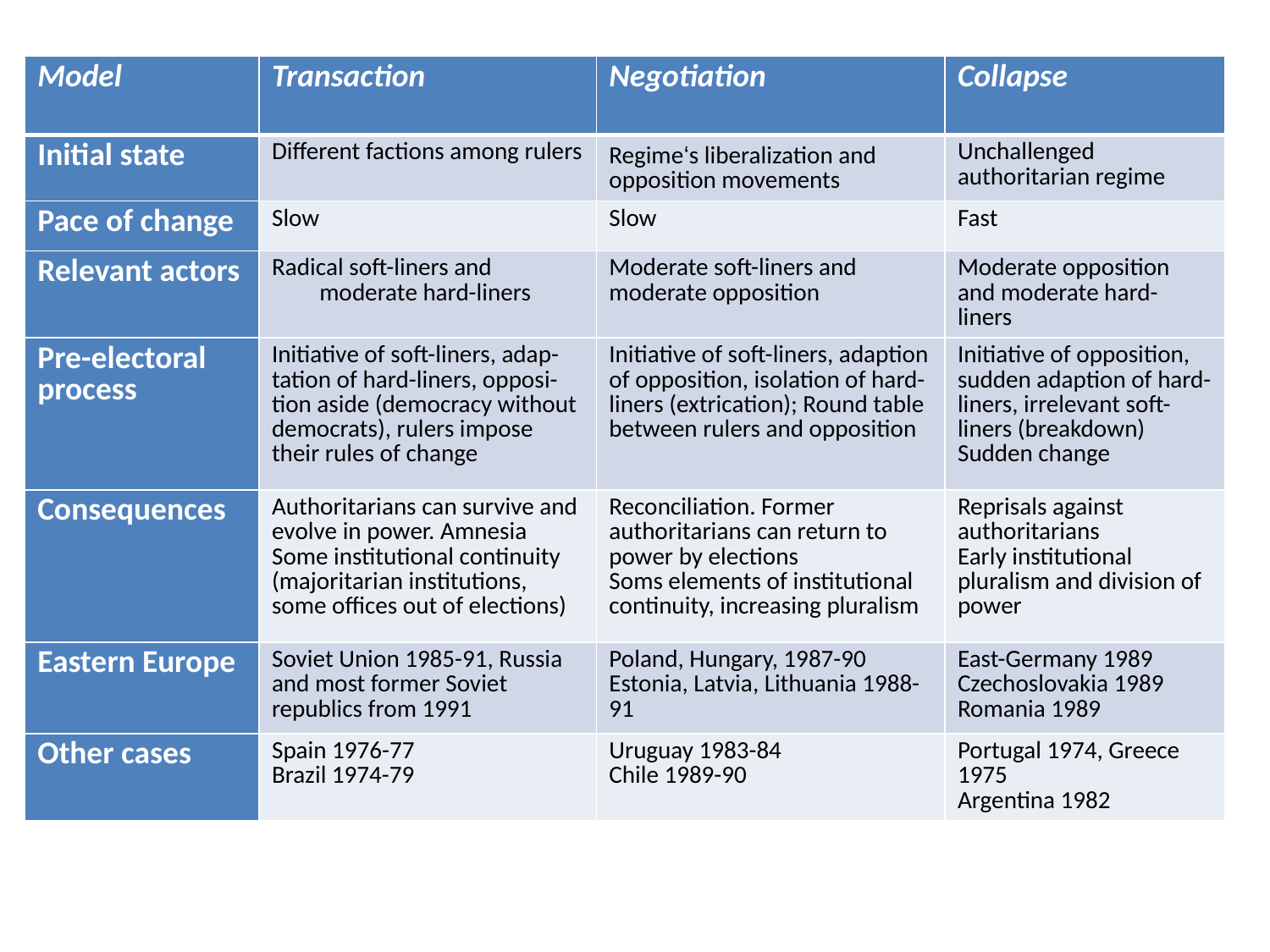

| Model | Transaction | Negotiation | Collapse |
| --- | --- | --- | --- |
| Initial state | Different factions among rulers | Regime‘s liberalization and opposition movements | Unchallenged authoritarian regime |
| Pace of change | Slow | Slow | Fast |
| Relevant actors | Radical soft-liners and moderate hard-liners | Moderate soft-liners and moderate opposition | Moderate opposition and moderate hard-liners |
| Pre-electoral process | Initiative of soft-liners, adap-tation of hard-liners, opposi-tion aside (democracy without democrats), rulers impose their rules of change | Initiative of soft-liners, adaption of opposition, isolation of hard-liners (extrication); Round table between rulers and opposition | Initiative of opposition, sudden adaption of hard-liners, irrelevant soft-liners (breakdown) Sudden change |
| Consequences | Authoritarians can survive and evolve in power. Amnesia Some institutional continuity (majoritarian institutions, some offices out of elections) | Reconciliation. Former authoritarians can return to power by elections Soms elements of institutional continuity, increasing pluralism | Reprisals against authoritarians Early institutional pluralism and division of power |
| Eastern Europe | Soviet Union 1985-91, Russia and most former Soviet republics from 1991 | Poland, Hungary, 1987-90 Estonia, Latvia, Lithuania 1988-91 | East-Germany 1989 Czechoslovakia 1989 Romania 1989 |
| Other cases | Spain 1976-77 Brazil 1974-79 | Uruguay 1983-84 Chile 1989-90 | Portugal 1974, Greece 1975 Argentina 1982 |